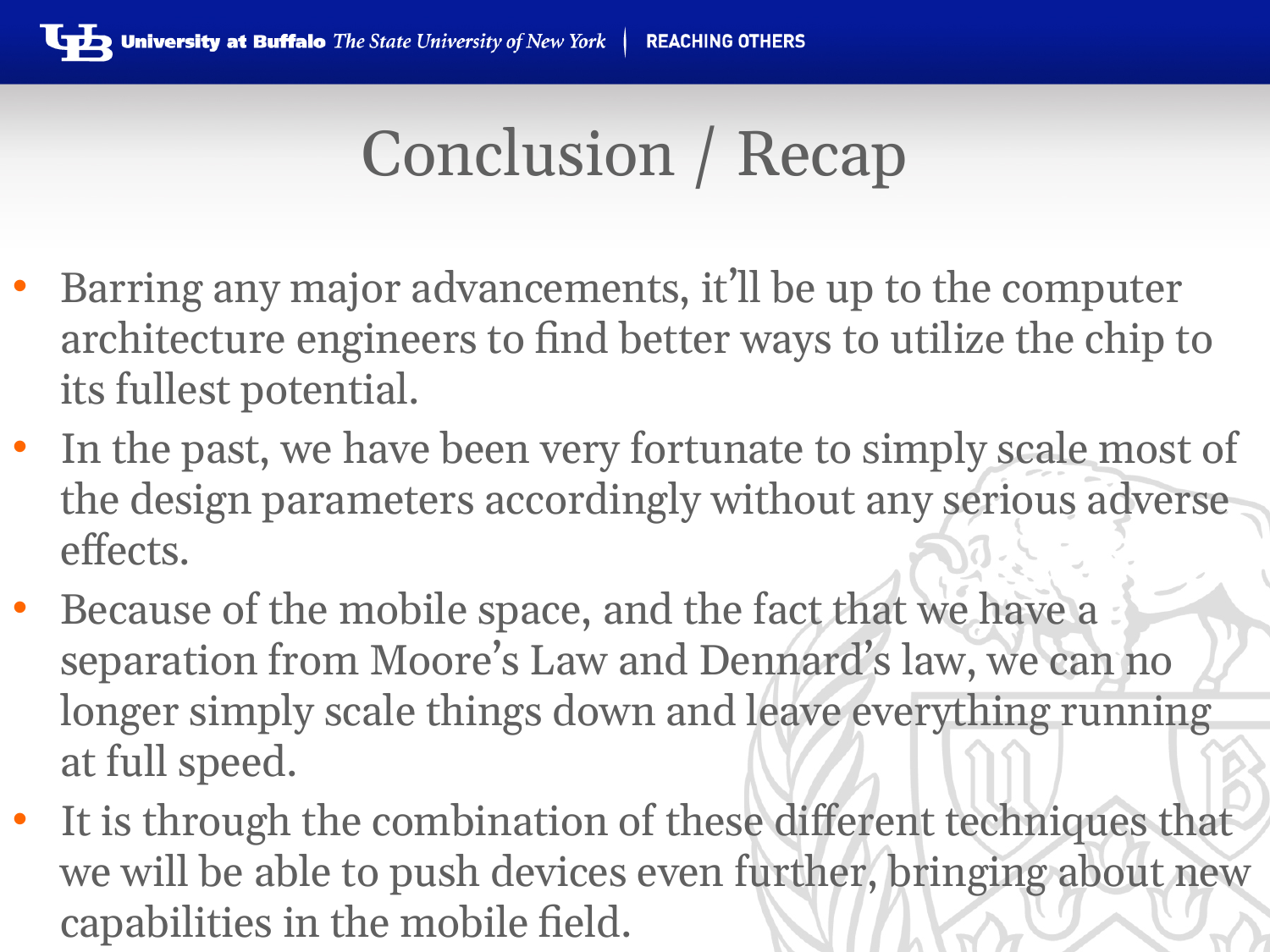

Conclusion / Recap

Barring any major advancements, it’ll be up to the computer architecture engineers to find better ways to utilize the chip to its fullest potential.
In the past, we have been very fortunate to simply scale most of the design parameters accordingly without any serious adverse effects.
Because of the mobile space, and the fact that we have a separation from Moore’s Law and Dennard’s law, we can no longer simply scale things down and leave everything running at full speed.
It is through the combination of these different techniques that we will be able to push devices even further, bringing about new capabilities in the mobile field.